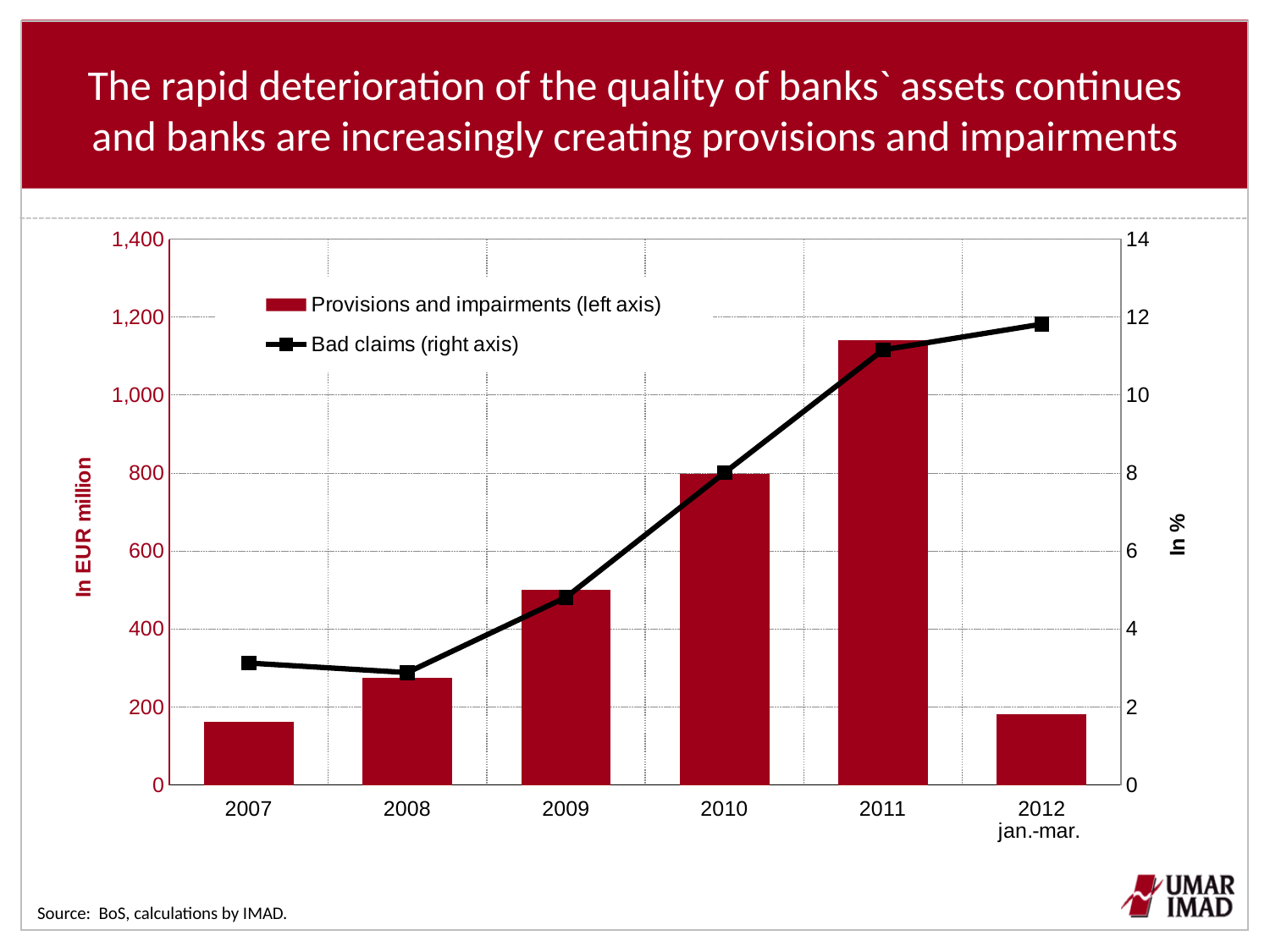

# The rapid deterioration of the quality of banks` assets continues and banks are increasingly creating provisions and impairments

### Chart

| Category | Provisions and impairments (left axis) | Bad claims (right axis) |
|---|---|---|
| 2007 | 161.237 | 3.1279248392984242 |
| 2008 | 275.685 | 2.8841127336232537 |
| 2009 | 499.635 | 4.812073599909239 |
| 2010 | 797.971 | 8.010000000000002 |
| 2011 | 1141.1799999999998 | 11.160000000000002 |
| 2012
jan.-mar.  | 181.72899999999998 | 11.82 |
Source:  BoS, calculations by IMAD.